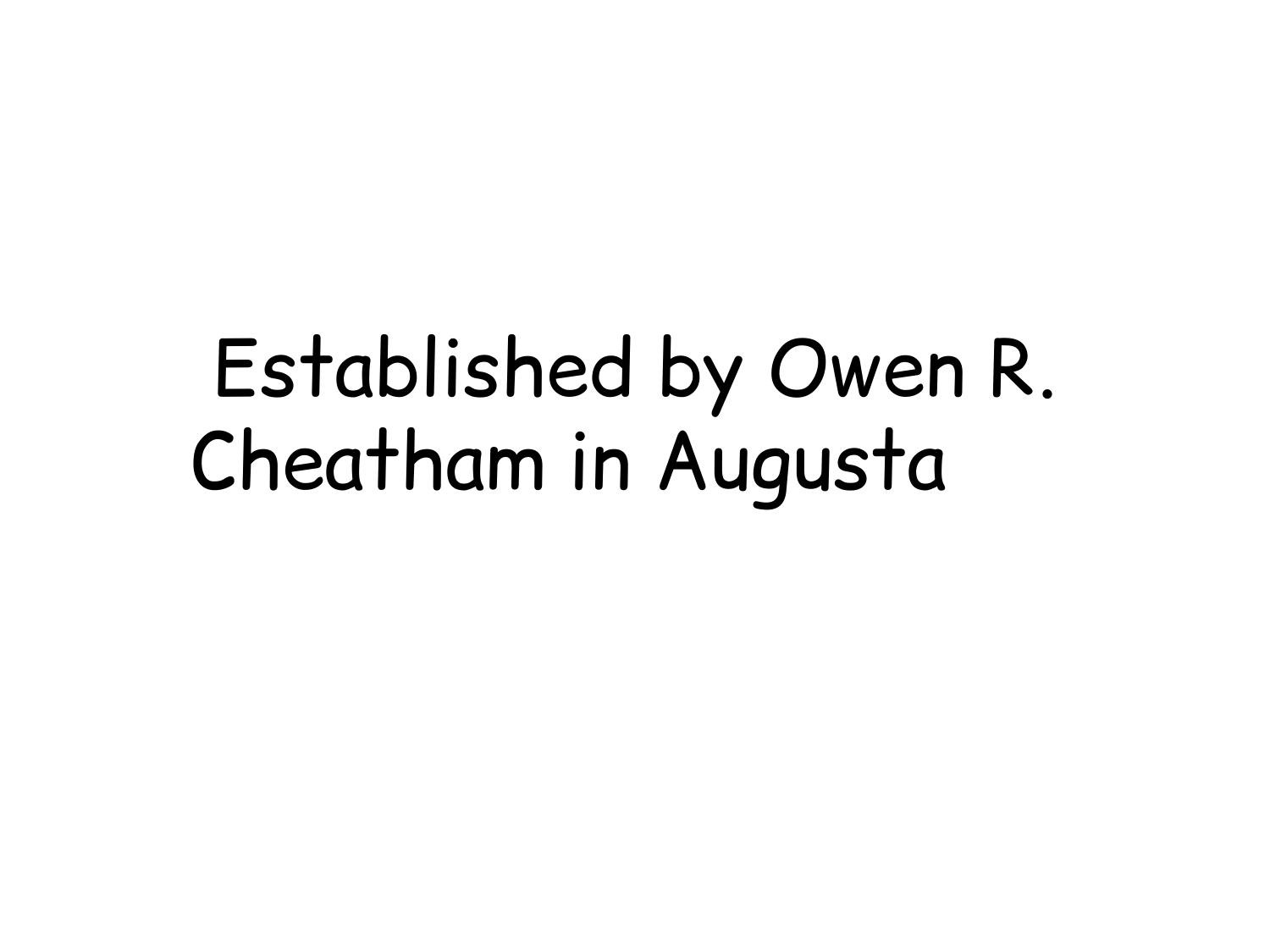

# Established by Owen R. Cheatham in Augusta